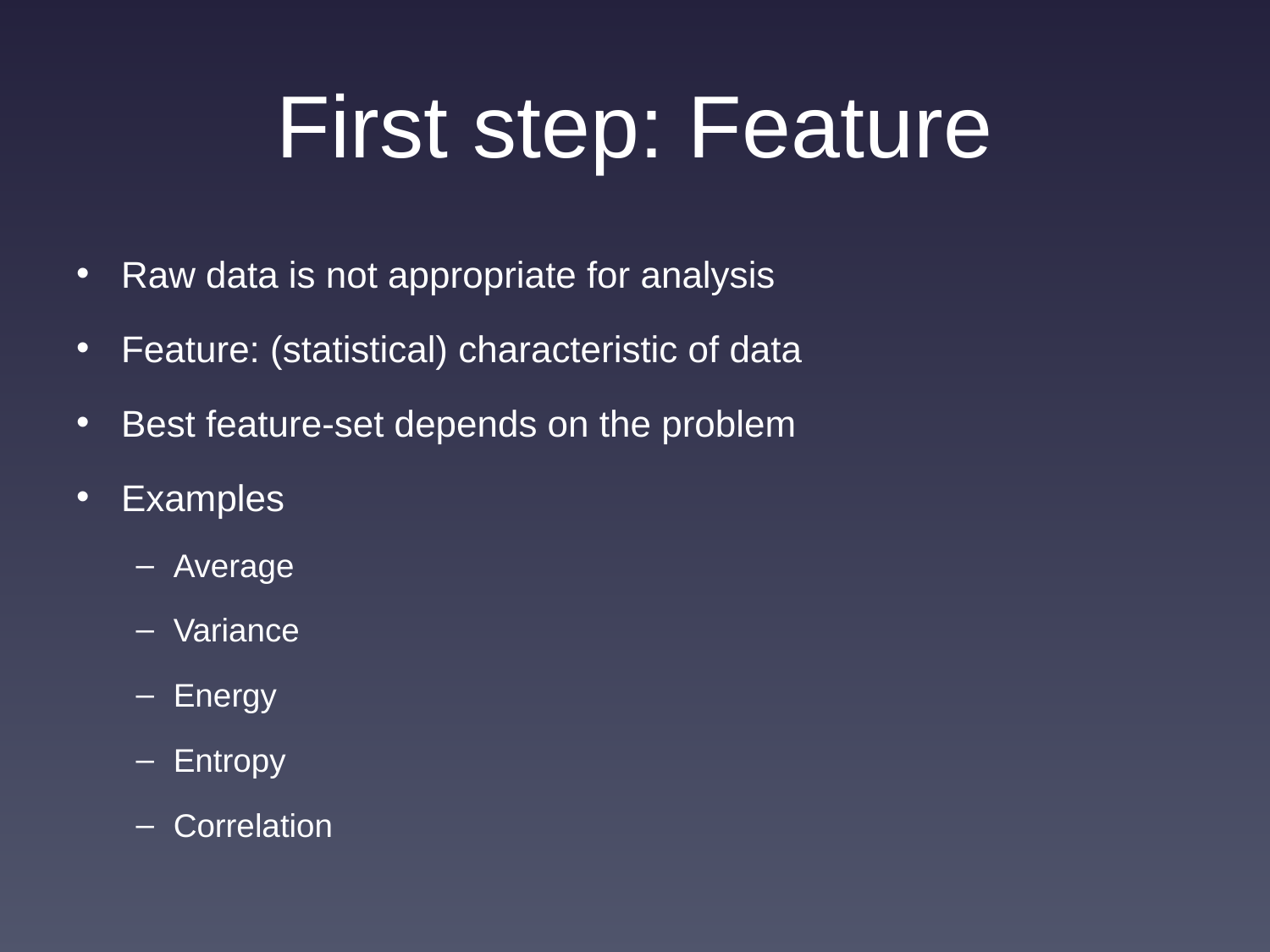

# First step: Feature
Raw data is not appropriate for analysis
Feature: (statistical) characteristic of data
Best feature-set depends on the problem
Examples
Average
Variance
Energy
Entropy
Correlation